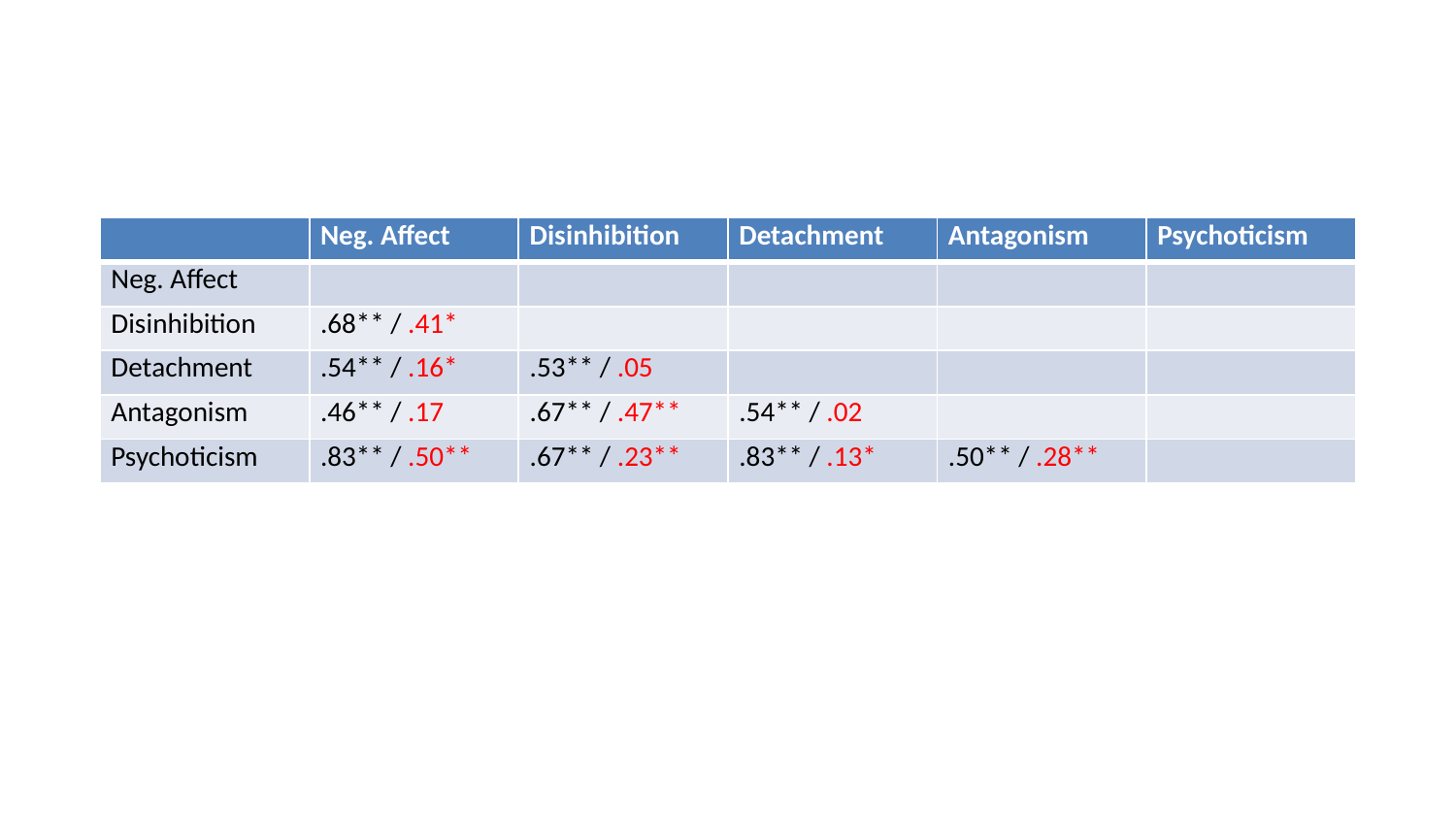

|  | Neg. Affect | Disinhibition | Detachment | Antagonism | Psychoticism |
| --- | --- | --- | --- | --- | --- |
| Neg. Affect |  |  |  |  |  |
| Disinhibition | .68\*\* / .41\* |  |  |  |  |
| Detachment | .54\*\* / .16\* | .53\*\* / .05 |  |  |  |
| Antagonism | .46\*\* / .17 | .67\*\* / .47\*\* | .54\*\* / .02 |  |  |
| Psychoticism | .83\*\* / .50\*\* | .67\*\* / .23\*\* | .83\*\* / .13\* | .50\*\* / .28\*\* |  |